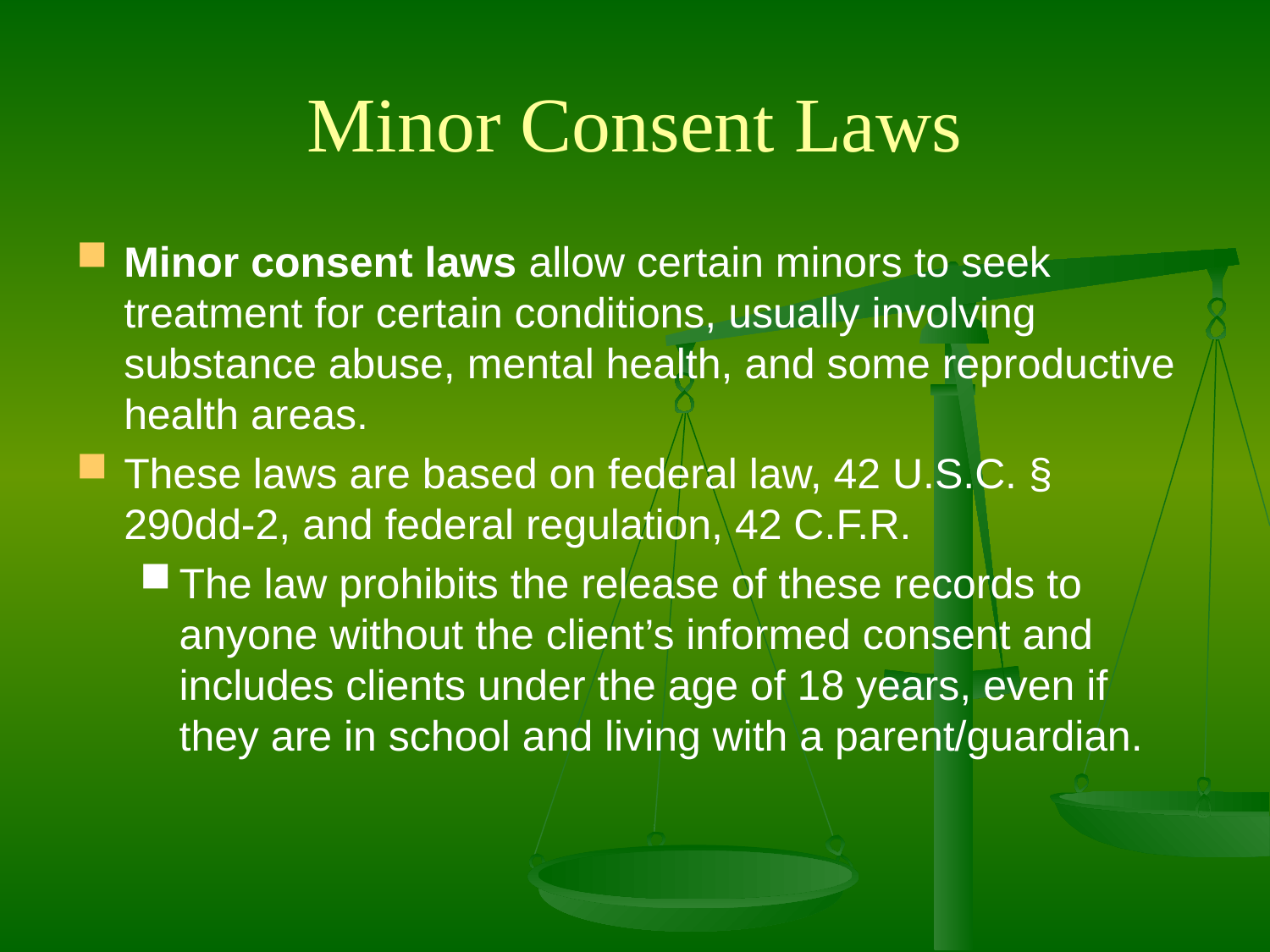

# Minor Consent Laws
Minor consent laws allow certain minors to seek treatment for certain conditions, usually involving substance abuse, mental health, and some reproductive health areas.
These laws are based on federal law, 42 U.S.C. § 290dd-2, and federal regulation, 42 C.F.R.
The law prohibits the release of these records to anyone without the client’s informed consent and includes clients under the age of 18 years, even if they are in school and living with a parent/guardian.